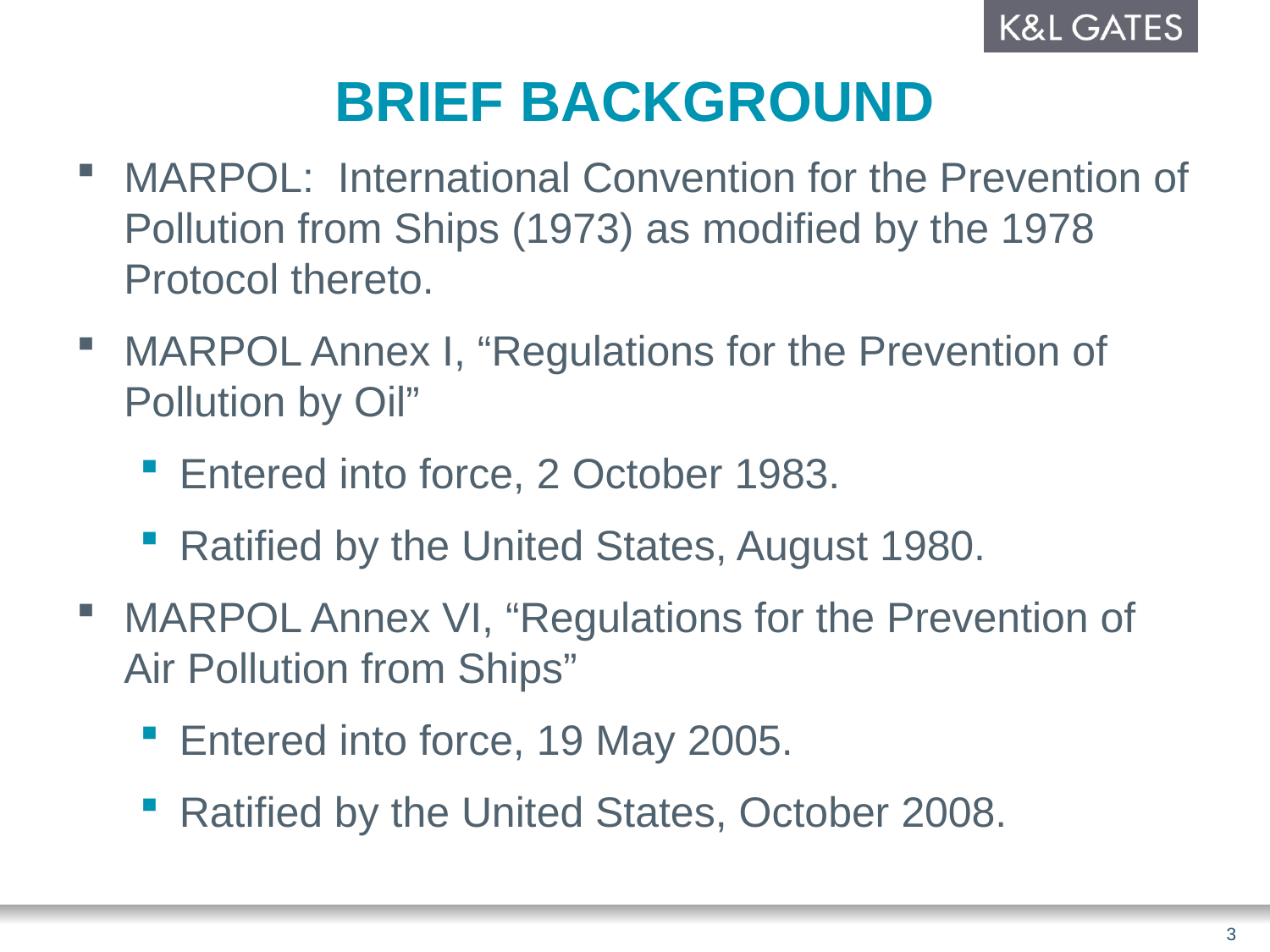

# BRIEF BACKGROUND
MARPOL:  International Convention for the Prevention of Pollution from Ships (1973) as modified by the 1978 Protocol thereto.
MARPOL Annex I, “Regulations for the Prevention of Pollution by Oil”
Entered into force, 2 October 1983.
Ratified by the United States, August 1980.
MARPOL Annex VI, “Regulations for the Prevention of Air Pollution from Ships”
Entered into force, 19 May 2005.
Ratified by the United States, October 2008.

3